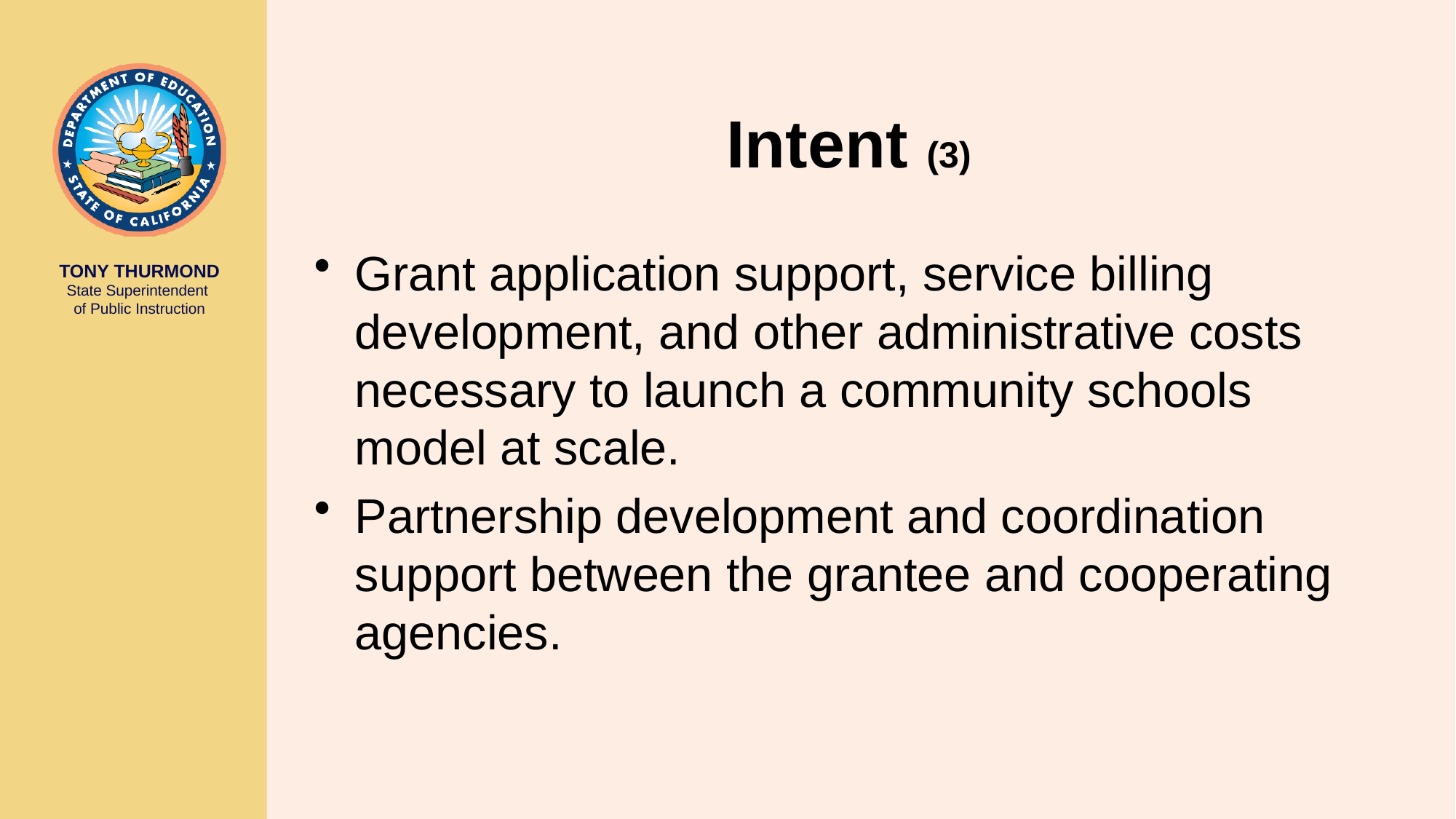

# Intent (3)
Grant application support, service billing development, and other administrative costs necessary to launch a community schools model at scale.
Partnership development and coordination support between the grantee and cooperating agencies.